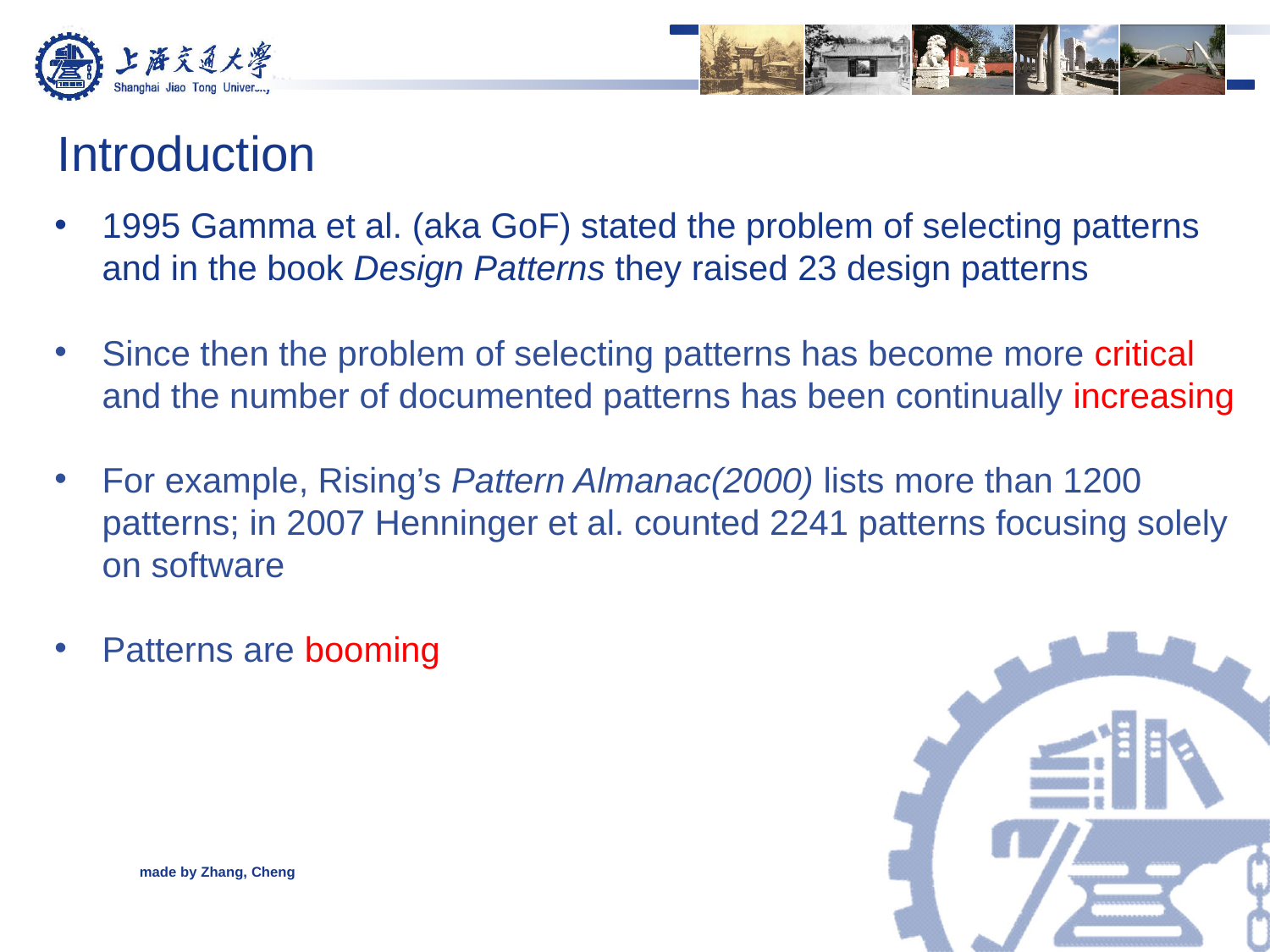

Introduction
1995 Gamma et al. (aka GoF) stated the problem of selecting patterns and in the book Design Patterns they raised 23 design patterns

Since then the problem of selecting patterns has become more critical and the number of documented patterns has been continually increasing

For example, Rising’s Pattern Almanac(2000) lists more than 1200 patterns; in 2007 Henninger et al. counted 2241 patterns focusing solely on software

Patterns are booming

made by Zhang, Cheng